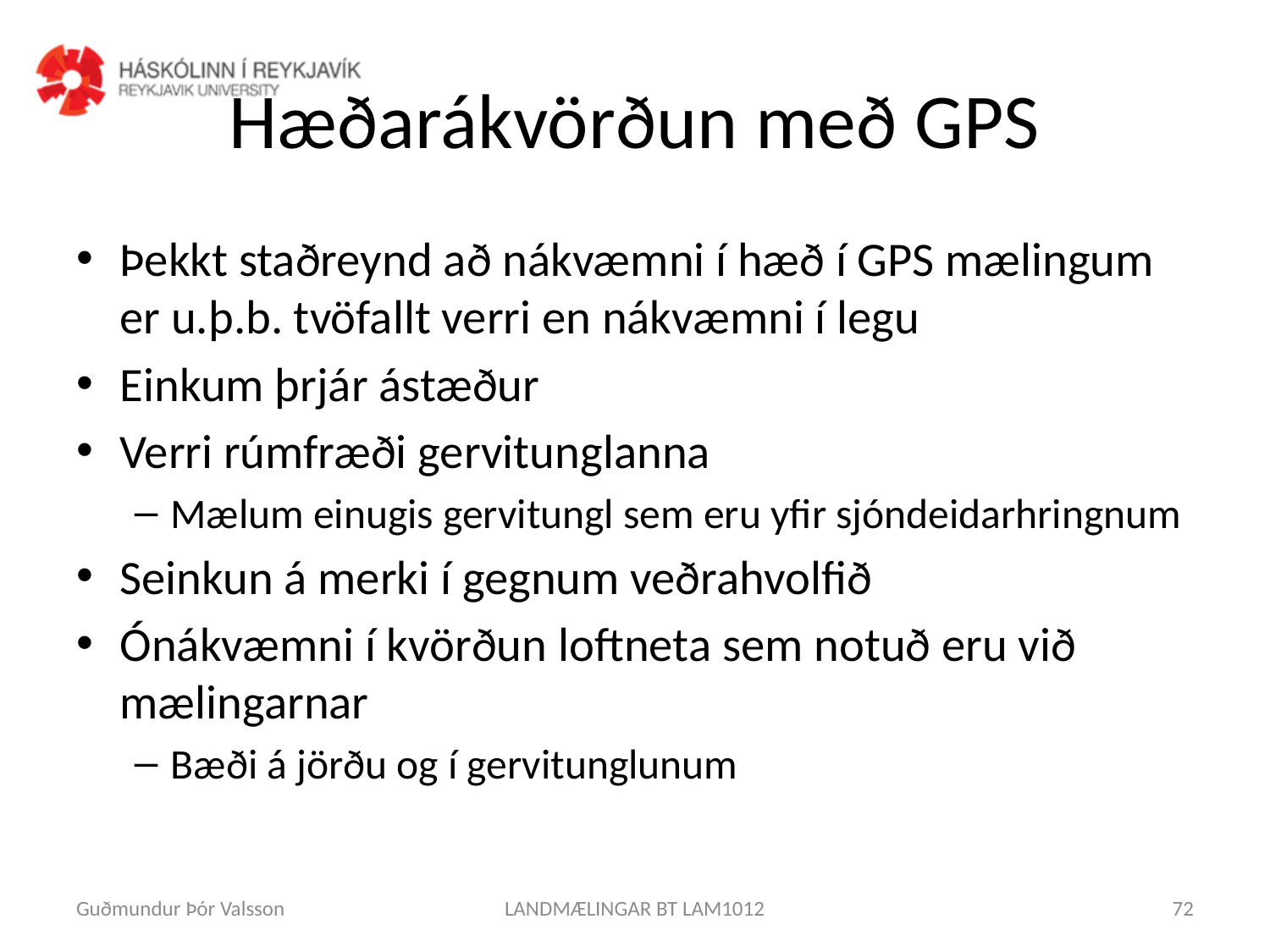

# Hæðarákvörðun með GPS
Þekkt staðreynd að nákvæmni í hæð í GPS mælingum er u.þ.b. tvöfallt verri en nákvæmni í legu
Einkum þrjár ástæður
Verri rúmfræði gervitunglanna
Mælum einugis gervitungl sem eru yfir sjóndeidarhringnum
Seinkun á merki í gegnum veðrahvolfið
Ónákvæmni í kvörðun loftneta sem notuð eru við mælingarnar
Bæði á jörðu og í gervitunglunum
Guðmundur Þór Valsson
LANDMÆLINGAR BT LAM1012
72